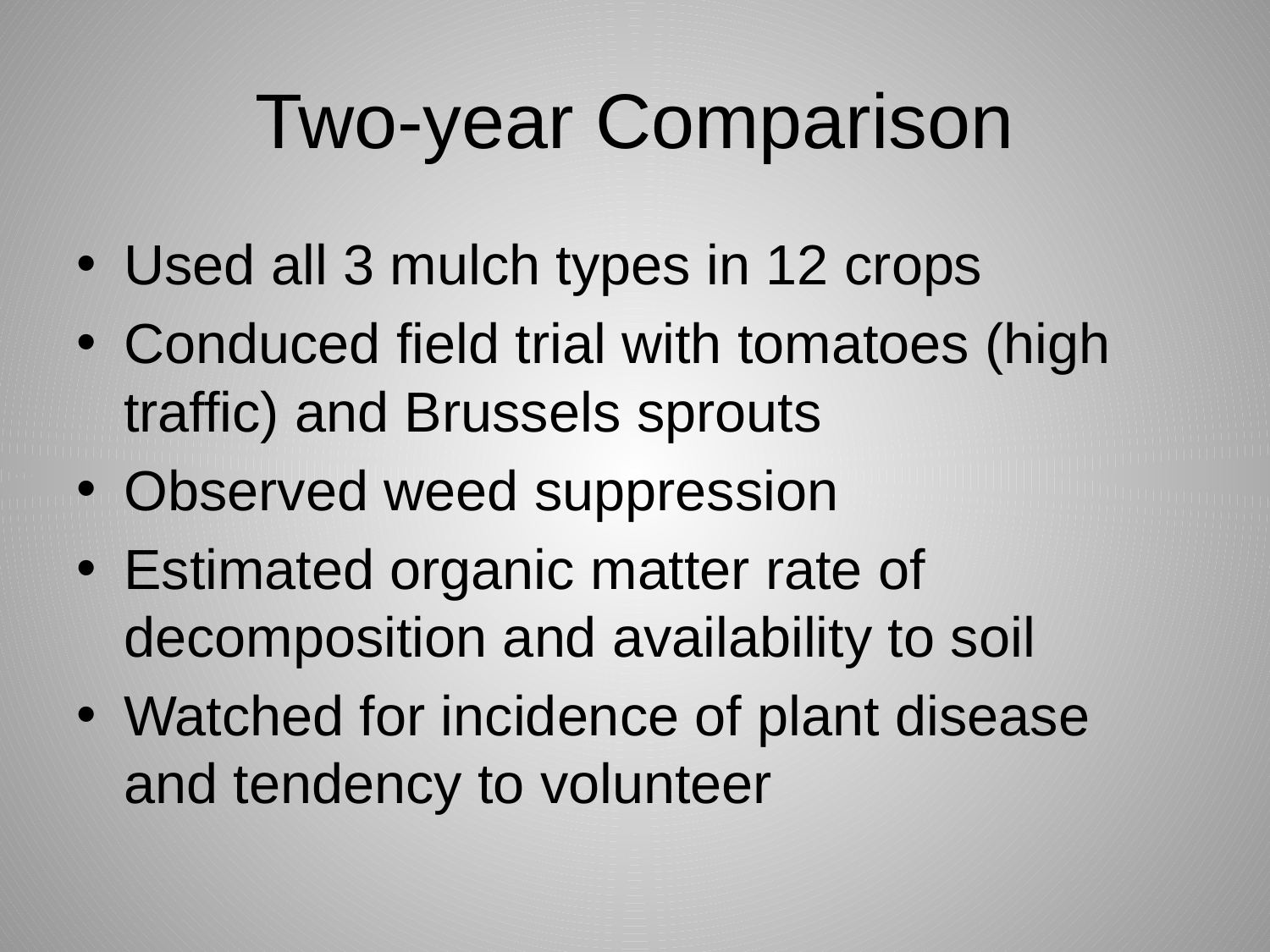

# Two-year Comparison
Used all 3 mulch types in 12 crops
Conduced field trial with tomatoes (high traffic) and Brussels sprouts
Observed weed suppression
Estimated organic matter rate of decomposition and availability to soil
Watched for incidence of plant disease and tendency to volunteer